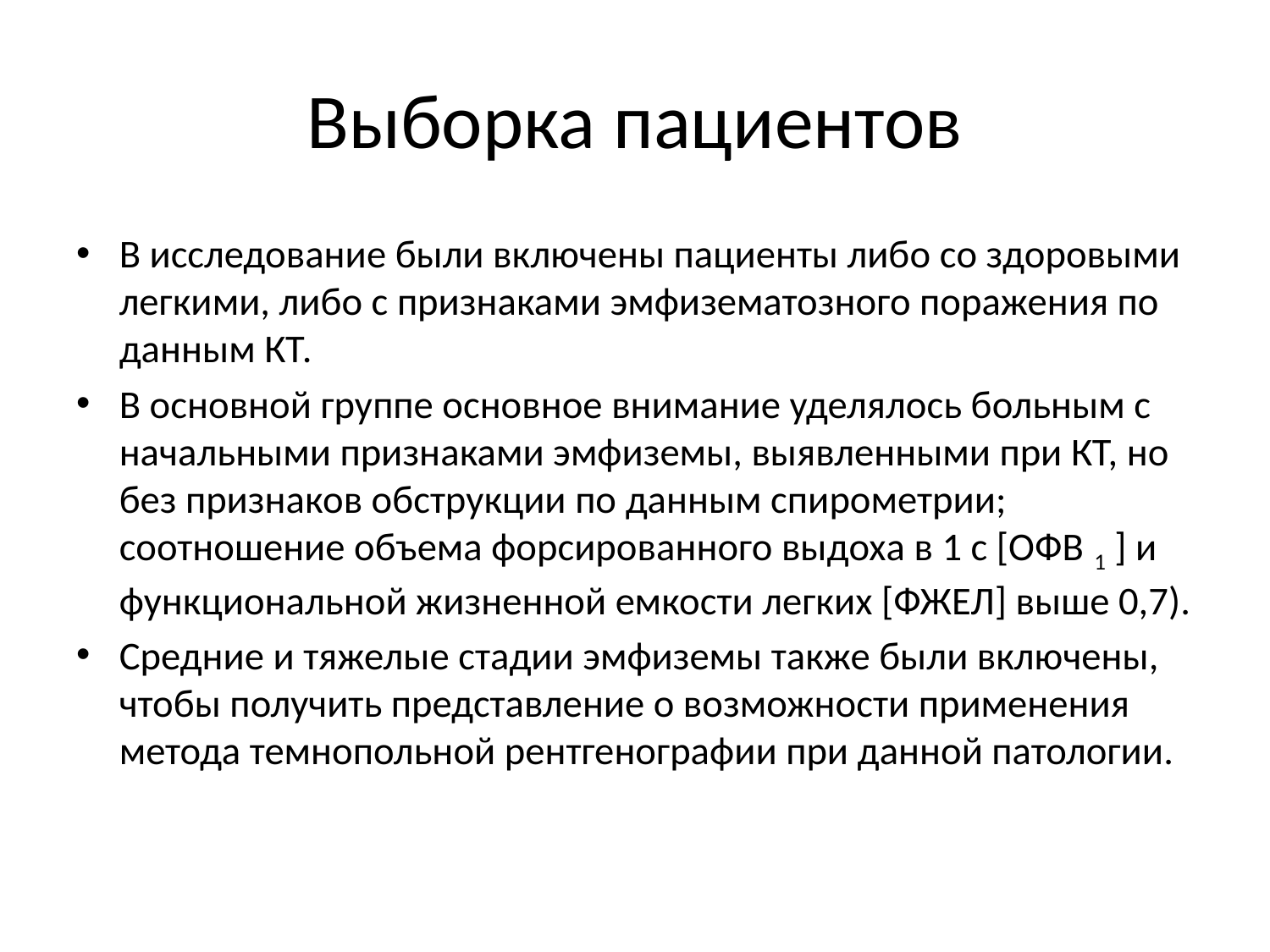

# Выборка пациентов
В исследование были включены пациенты либо со здоровыми легкими, либо с признаками эмфизематозного поражения по данным КТ.
В основной группе основное внимание уделялось больным с начальными признаками эмфиземы, выявленными при КТ, но без признаков обструкции по данным спирометрии; соотношение объема форсированного выдоха в 1 с [ОФВ 1 ] и функциональной жизненной емкости легких [ФЖЕЛ] выше 0,7).
Средние и тяжелые стадии эмфиземы также были включены, чтобы получить представление о возможности применения метода темнопольной рентгенографии при данной патологии.